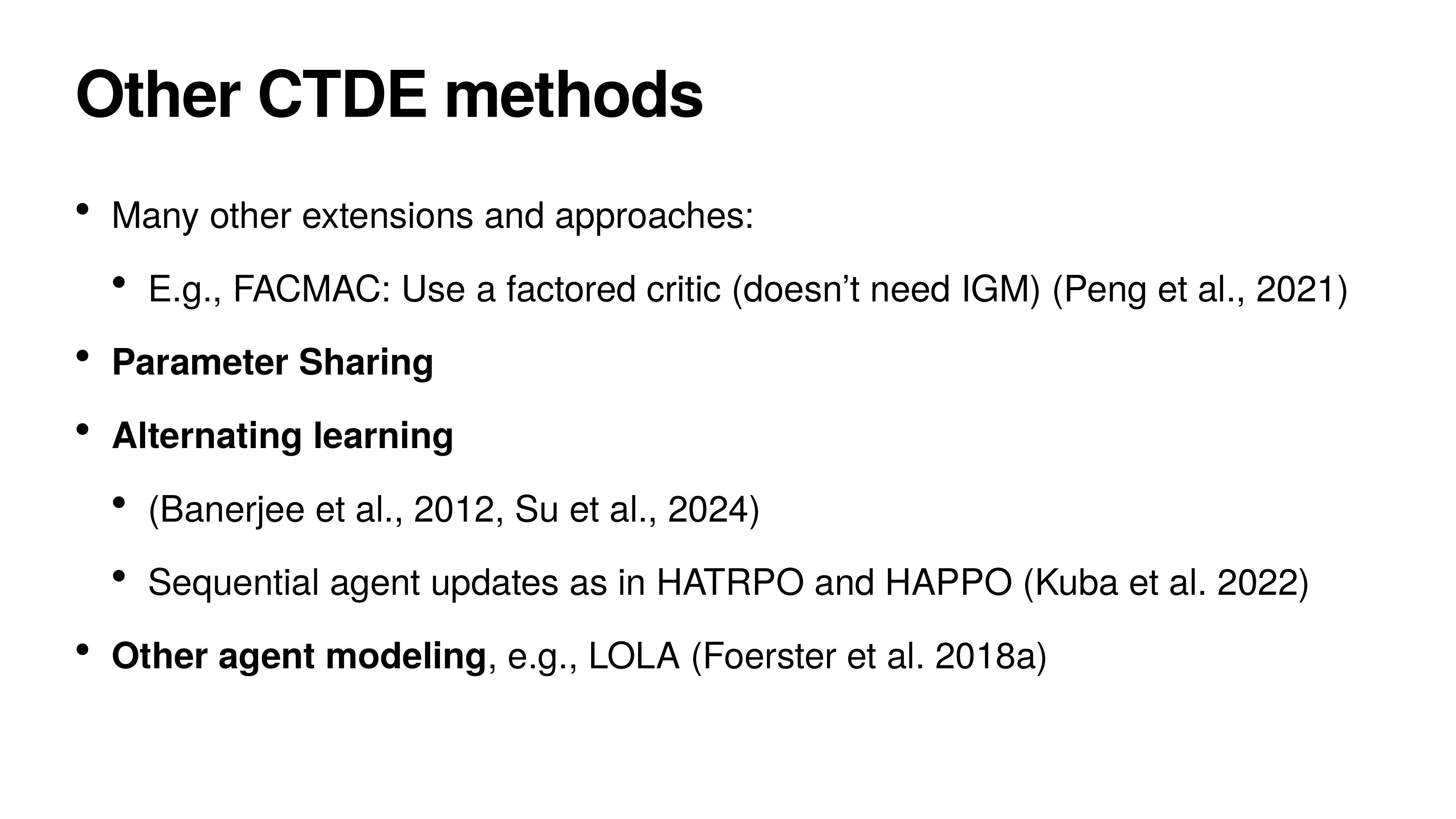

# Other CTDE methods
Many other extensions and approaches:
E.g., FACMAC: Use a factored critic (doesn’t need IGM) (Peng et al., 2021)
Parameter Sharing
Alternating learning
(Banerjee et al., 2012, Su et al., 2024)
Sequential agent updates as in HATRPO and HAPPO (Kuba et al. 2022)
Other agent modeling, e.g., LOLA (Foerster et al. 2018a)